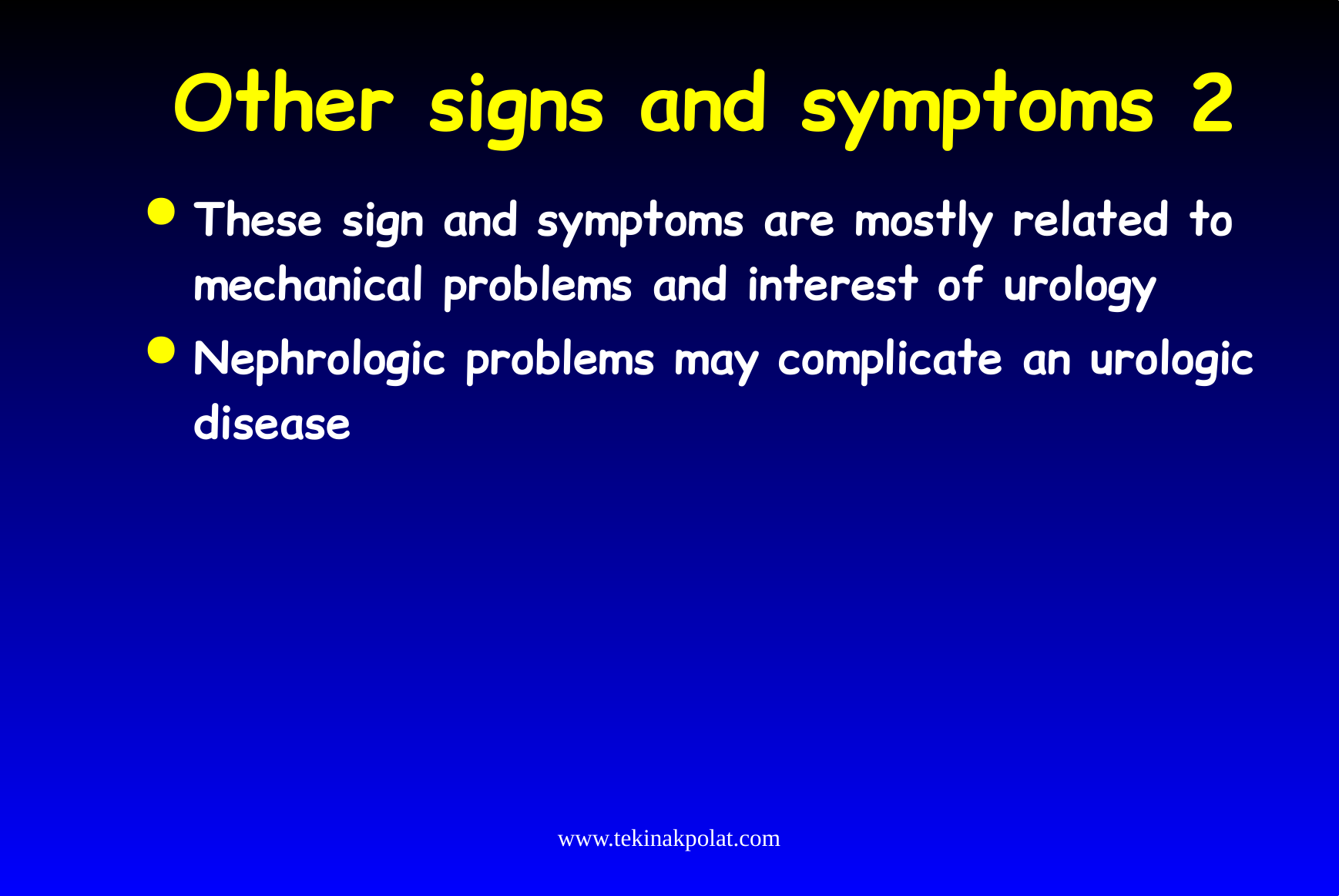

# Other signs and symptoms 2
These sign and symptoms are mostly related to mechanical problems and interest of urology
Nephrologic problems may complicate an urologic disease

www.tekinakpolat.com